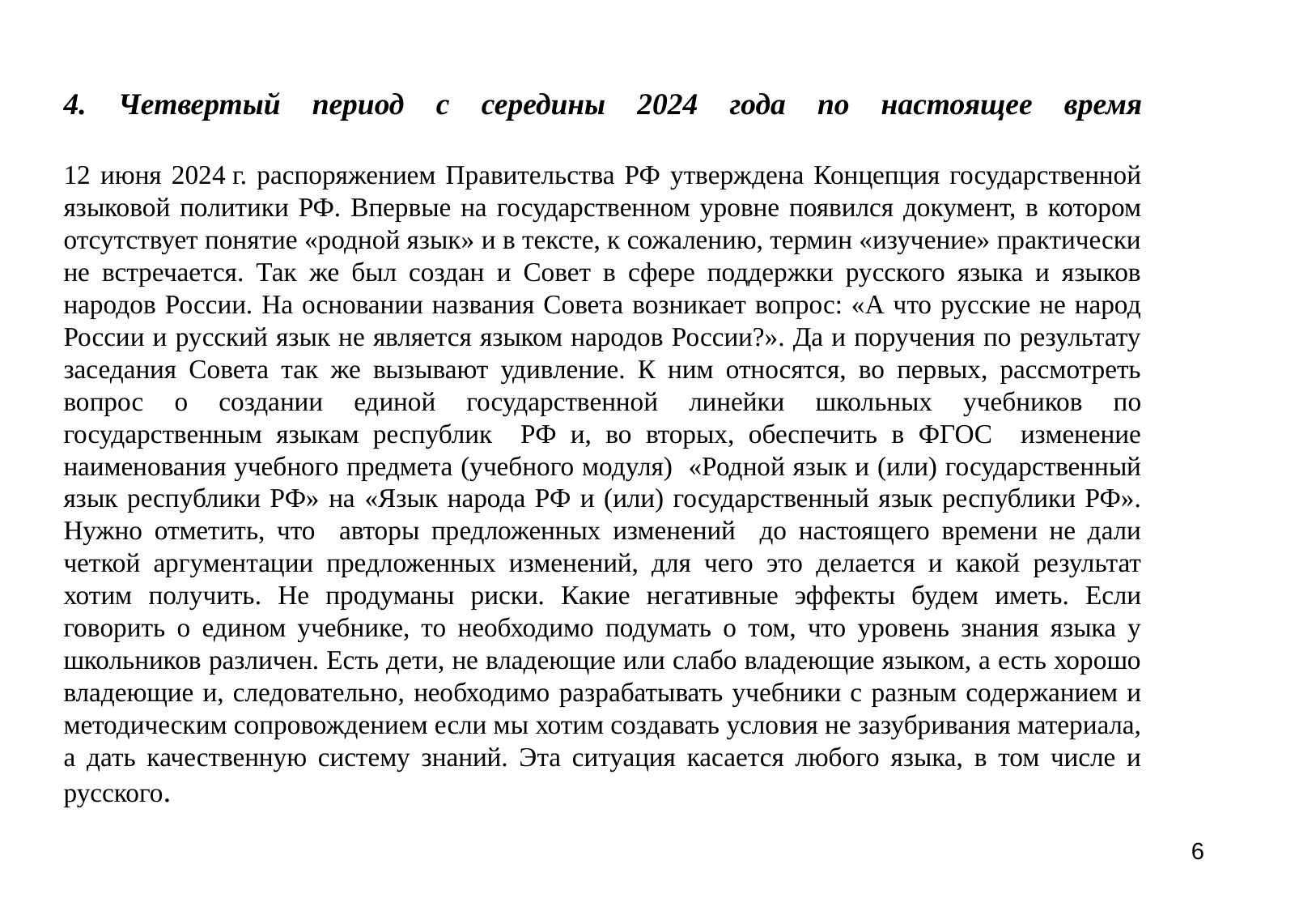

# 4. Четвертый период с середины 2024 года по настоящее время 12 июня 2024 г. распоряжением Правительства РФ утверждена Концепция государственной языковой политики РФ. Впервые на государственном уровне появился документ, в котором отсутствует понятие «родной язык» и в тексте, к сожалению, термин «изучение» практически не встречается. Так же был создан и Совет в сфере поддержки русского языка и языков народов России. На основании названия Совета возникает вопрос: «А что русские не народ России и русский язык не является языком народов России?». Да и поручения по результату заседания Совета так же вызывают удивление. К ним относятся, во первых, рассмотреть вопрос о создании единой государственной линейки школьных учебников по государственным языкам республик  РФ и, во вторых, обеспечить в ФГОС  изменение наименования учебного предмета (учебного модуля)  «Родной язык и (или) государственный язык республики РФ» на «Язык народа РФ и (или) государственный язык республики РФ». Нужно отметить, что  авторы предложенных изменений  до настоящего времени не дали четкой аргументации предложенных изменений, для чего это делается и какой результат хотим получить. Не продуманы риски. Какие негативные эффекты будем иметь. Если говорить о едином учебнике, то необходимо подумать о том, что уровень знания языка у школьников различен. Есть дети, не владеющие или слабо владеющие языком, а есть хорошо владеющие и, следовательно, необходимо разрабатывать учебники с разным содержанием и методическим сопровождением если мы хотим создавать условия не зазубривания материала, а дать качественную систему знаний. Эта ситуация касается любого языка, в том числе и русского.
6